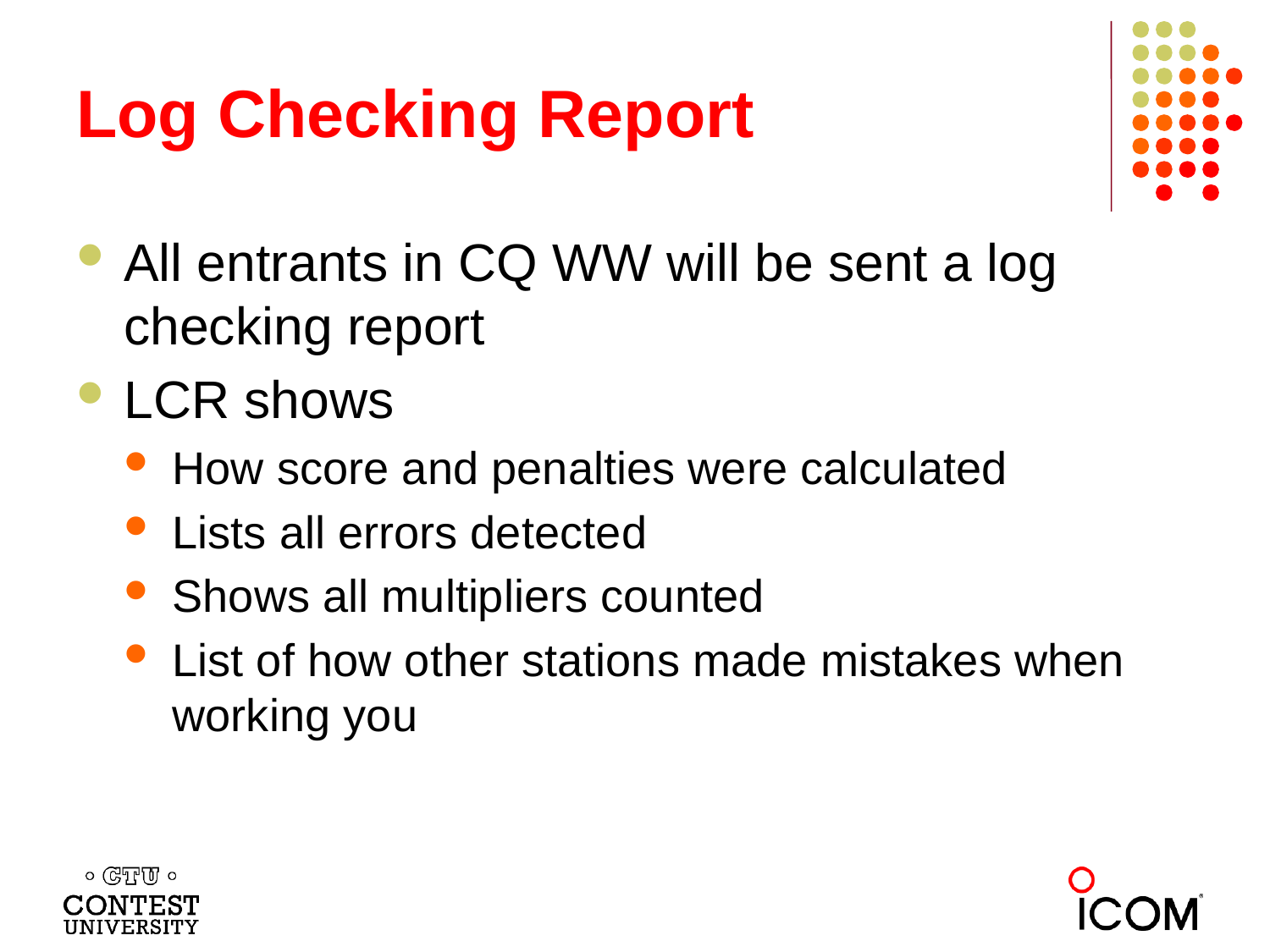

# Log Checking Report
All entrants in CQ WW will be sent a log checking report
LCR shows
How score and penalties were calculated
Lists all errors detected
Shows all multipliers counted
List of how other stations made mistakes when working you